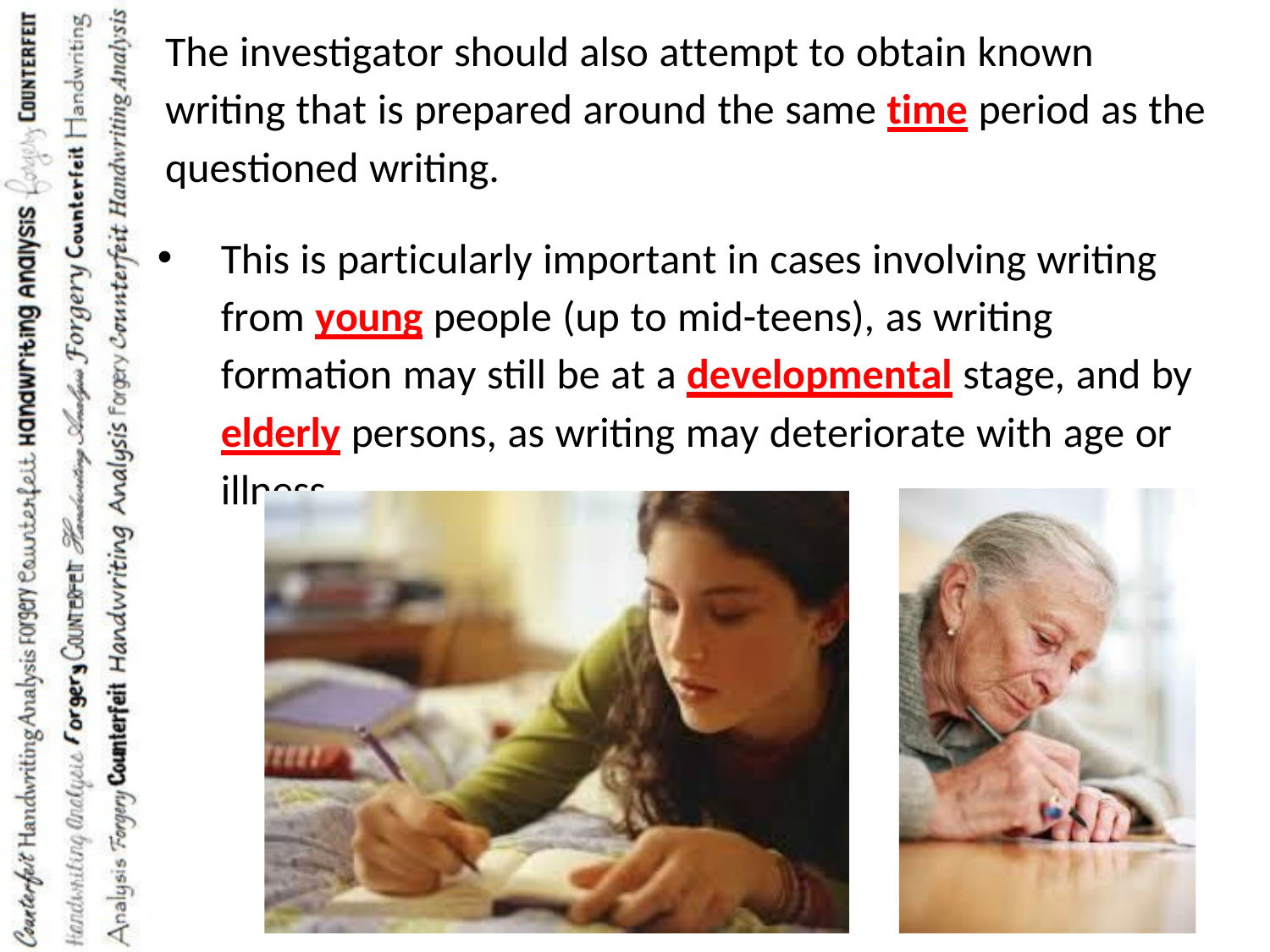

The investigator should also attempt to obtain known writing that is prepared around the same time period as the questioned writing.

This is particularly important in cases involving writing from young people (up to mid-teens), as writing formation may still be at a developmental stage, and by elderly persons, as writing may deteriorate with age or illness.